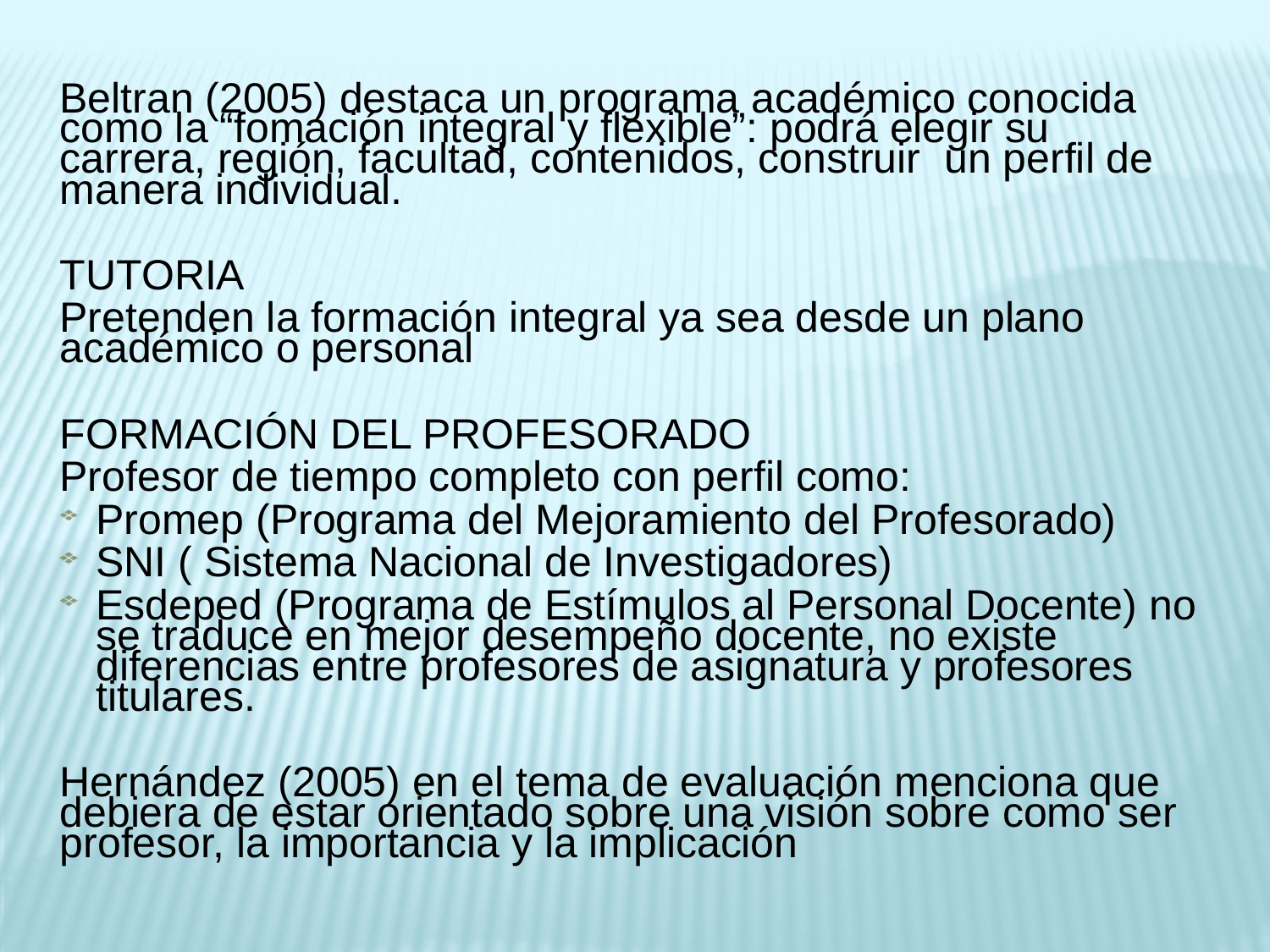

Beltran (2005) destaca un programa académico conocida como la “fomación integral y flexible”: podrá elegir su carrera, región, facultad, contenidos, construir  un perfil de manera individual.

TUTORIA
Pretenden la formación integral ya sea desde un plano académico o personal

FORMACIÓN DEL PROFESORADO
Profesor de tiempo completo con perfil como:
Promep (Programa del Mejoramiento del Profesorado)
SNI ( Sistema Nacional de Investigadores)
Esdeped (Programa de Estímulos al Personal Docente) no se traduce en mejor desempeño docente, no existe diferencias entre profesores de asignatura y profesores titulares.

Hernández (2005) en el tema de evaluación menciona que debiera de estar orientado sobre una visión sobre como ser profesor, la importancia y la implicación